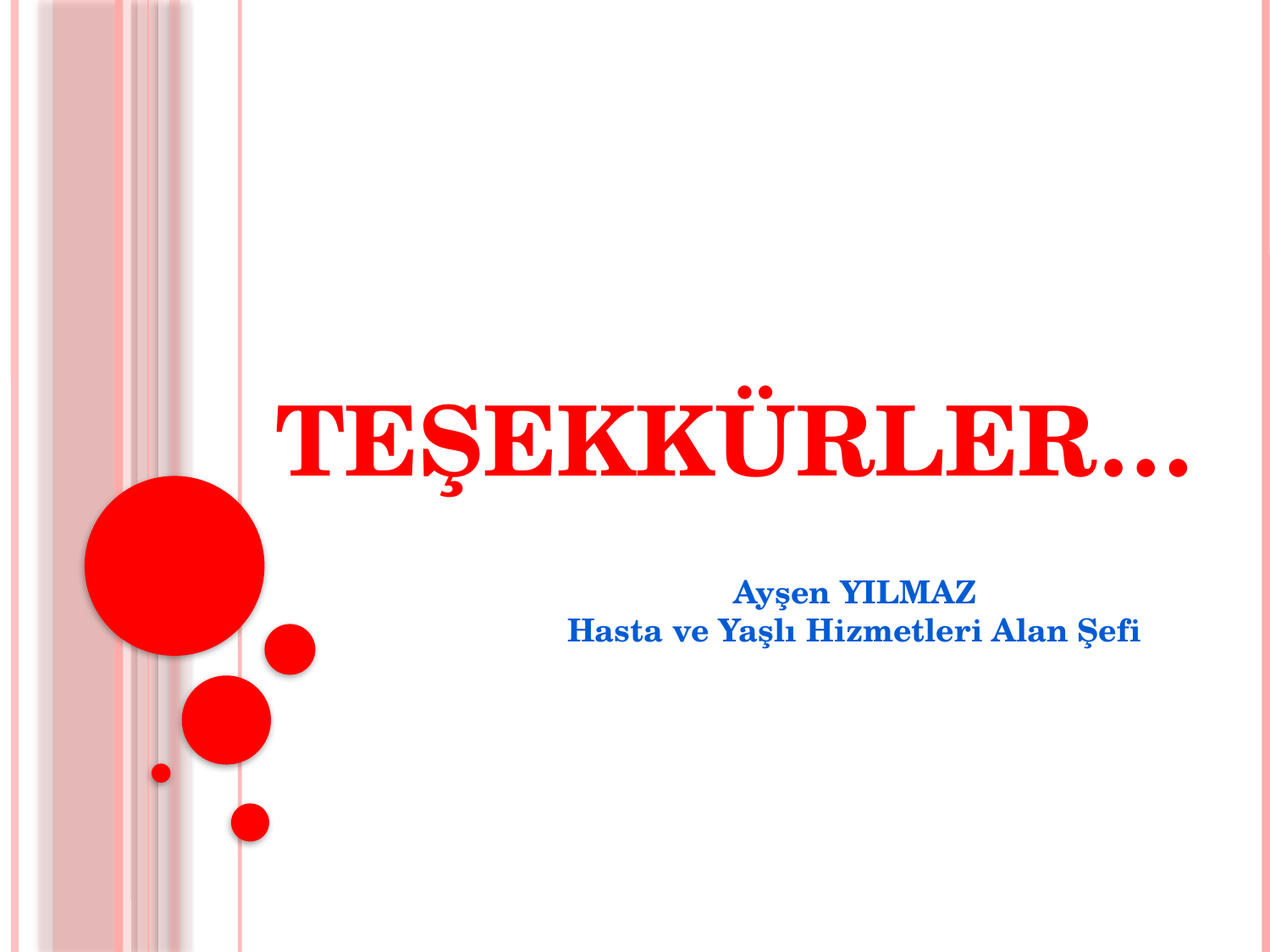

# TEŞEKKÜRLER…
Ayşen YILMAZ
Hasta ve Yaşlı Hizmetleri Alan Şefi